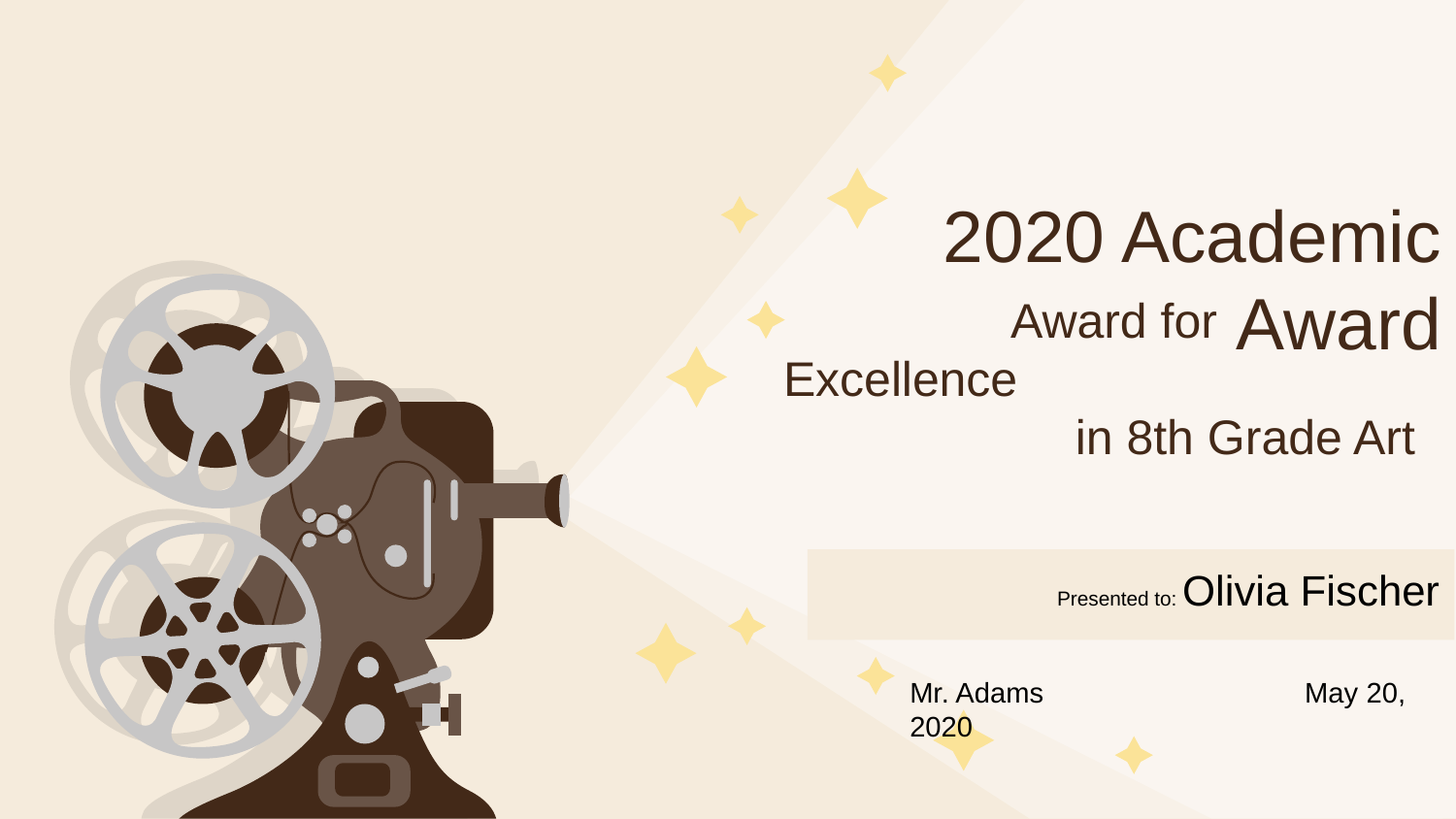

# 2020 Academic Award
    	      Award for Excellence
in 8th Grade Art
Presented to: Olivia Fischer
Mr. Adams      	             May 20, 2020